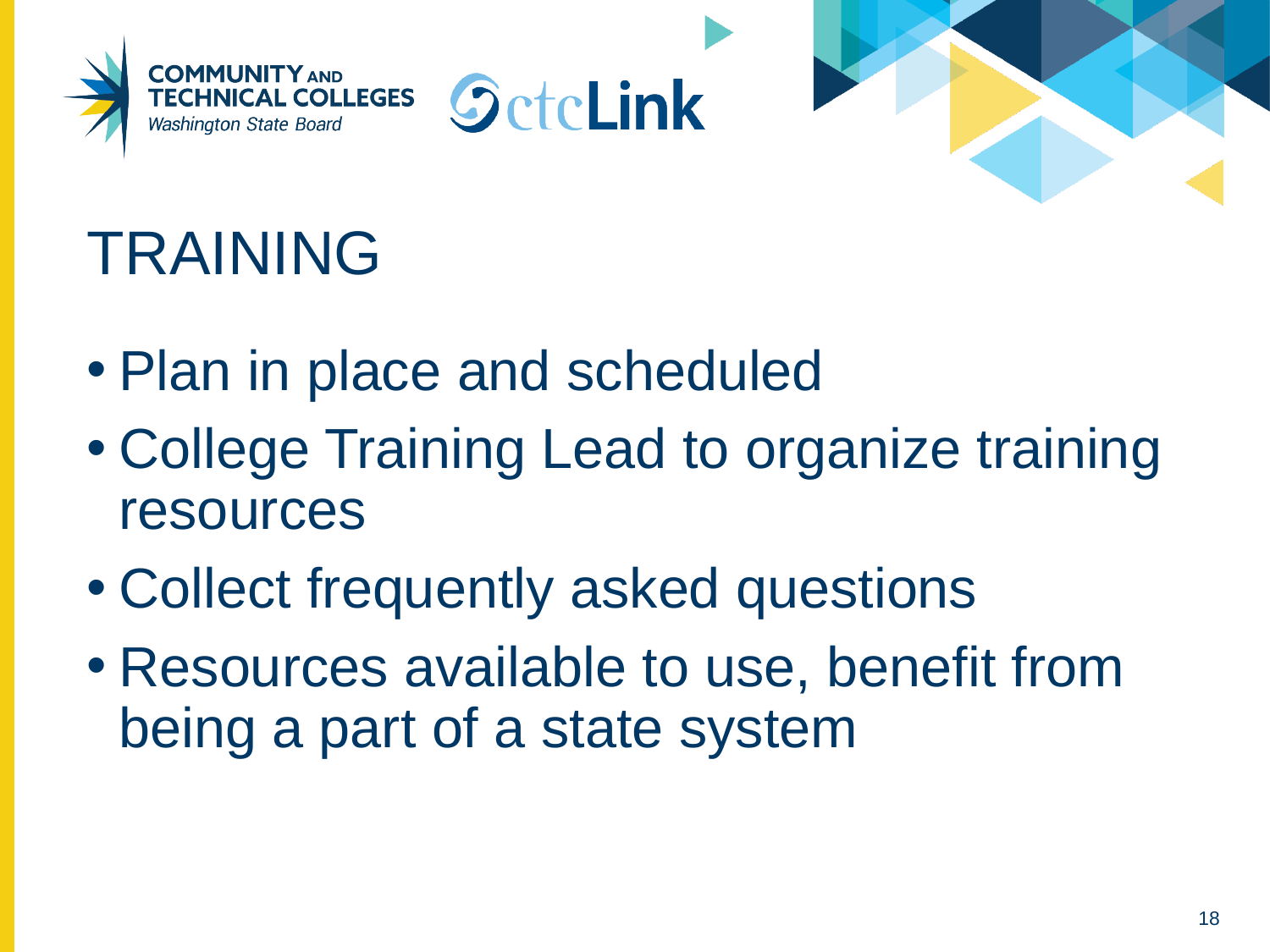

# training
Plan in place and scheduled
College Training Lead to organize training resources
Collect frequently asked questions
Resources available to use, benefit from being a part of a state system

18